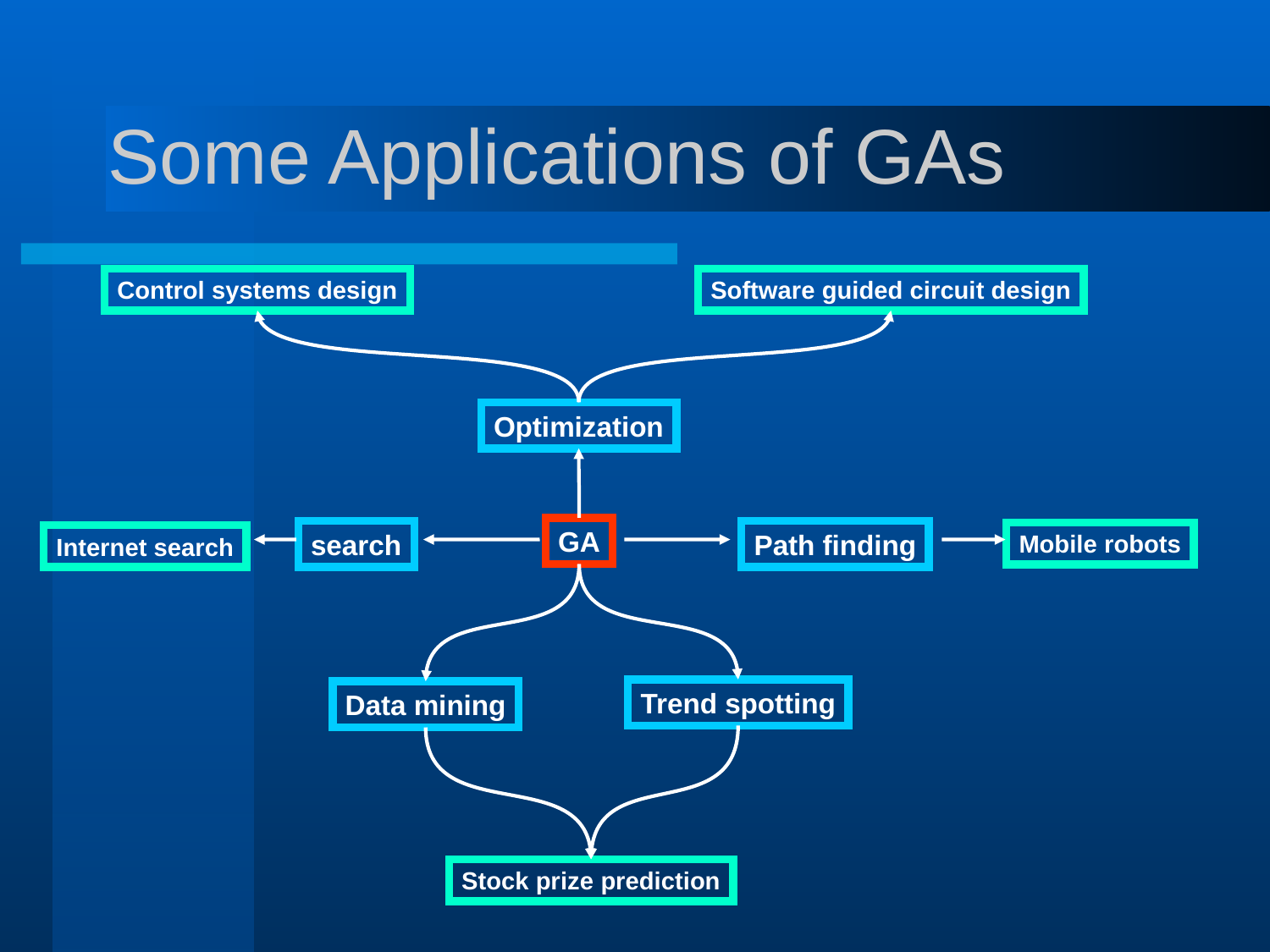

# Some Applications of GAs
Control systems design
Software guided circuit design
Optimization
GA
search
Path finding
Mobile robots
Internet search

Trend spotting
Data mining
Stock prize prediction